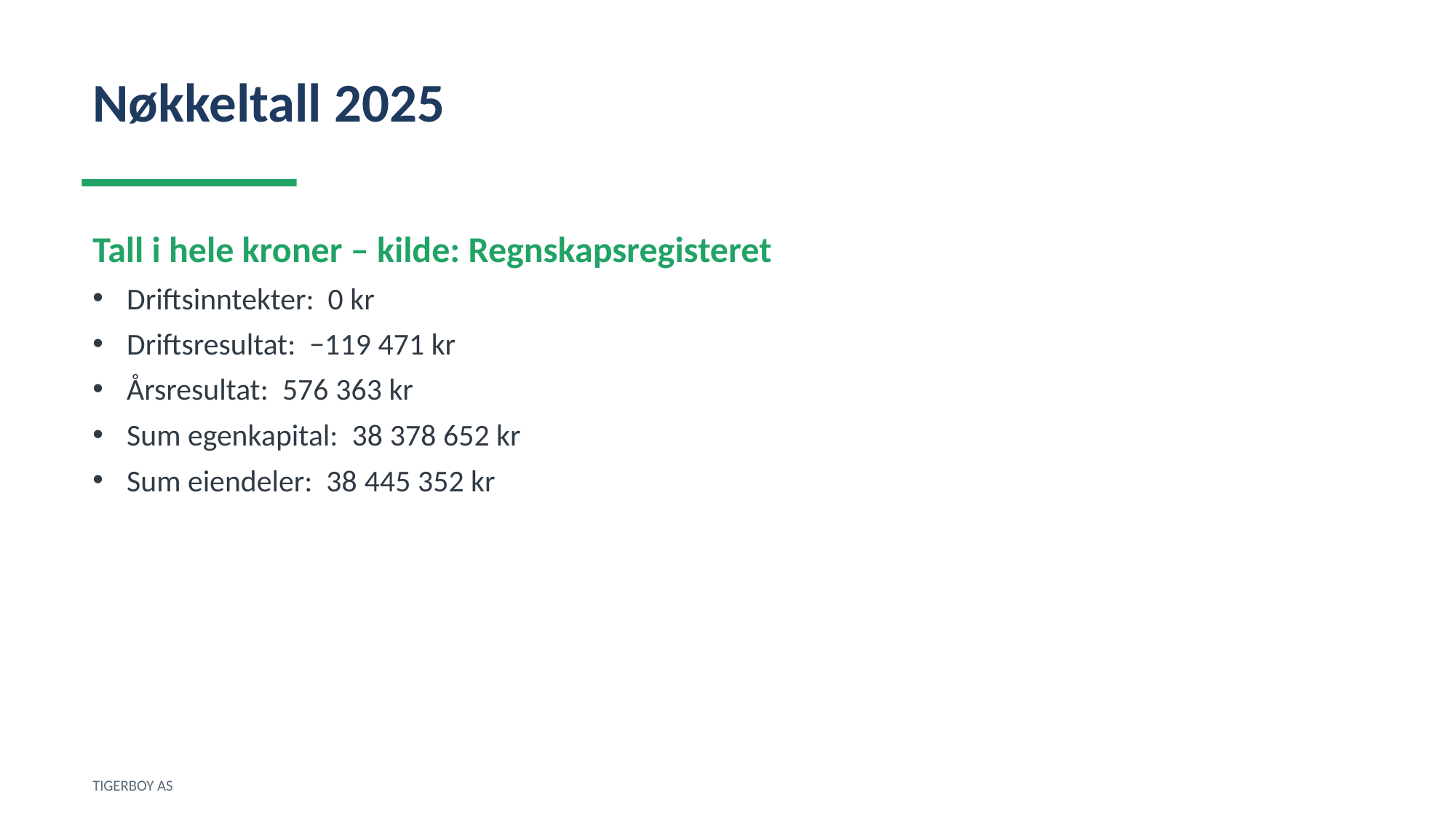

Nøkkeltall 2025

Tall i hele kroner – kilde: Regnskapsregisteret
Driftsinntekter:  0 kr
Driftsresultat:  −119 471 kr
Årsresultat:  576 363 kr
Sum egenkapital:  38 378 652 kr
Sum eiendeler:  38 445 352 kr
TIGERBOY AS